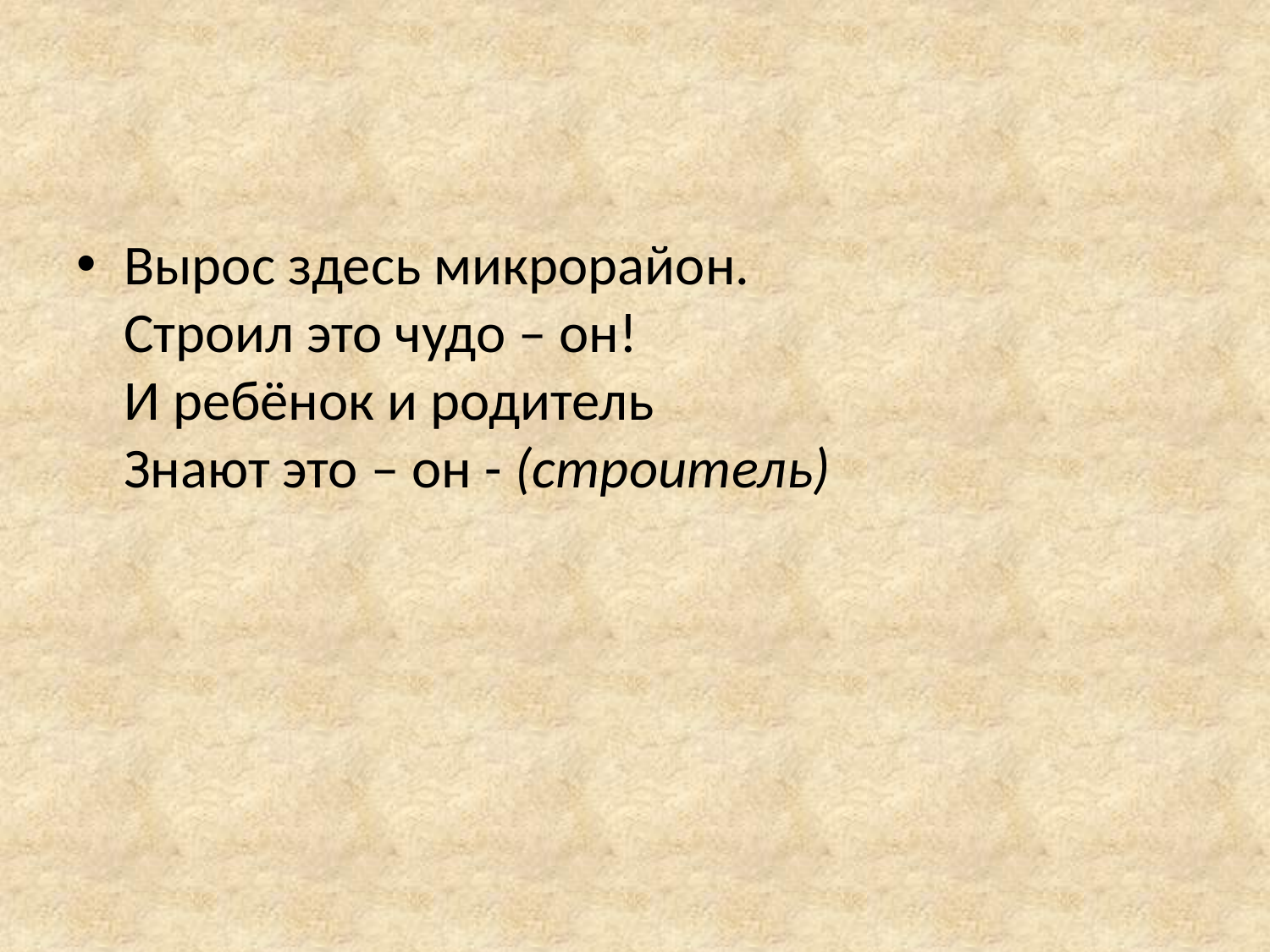

#
Вырос здесь микрорайон.
Строил это чудо – он!
И ребёнок и родитель 
Знают это – он - (строитель)